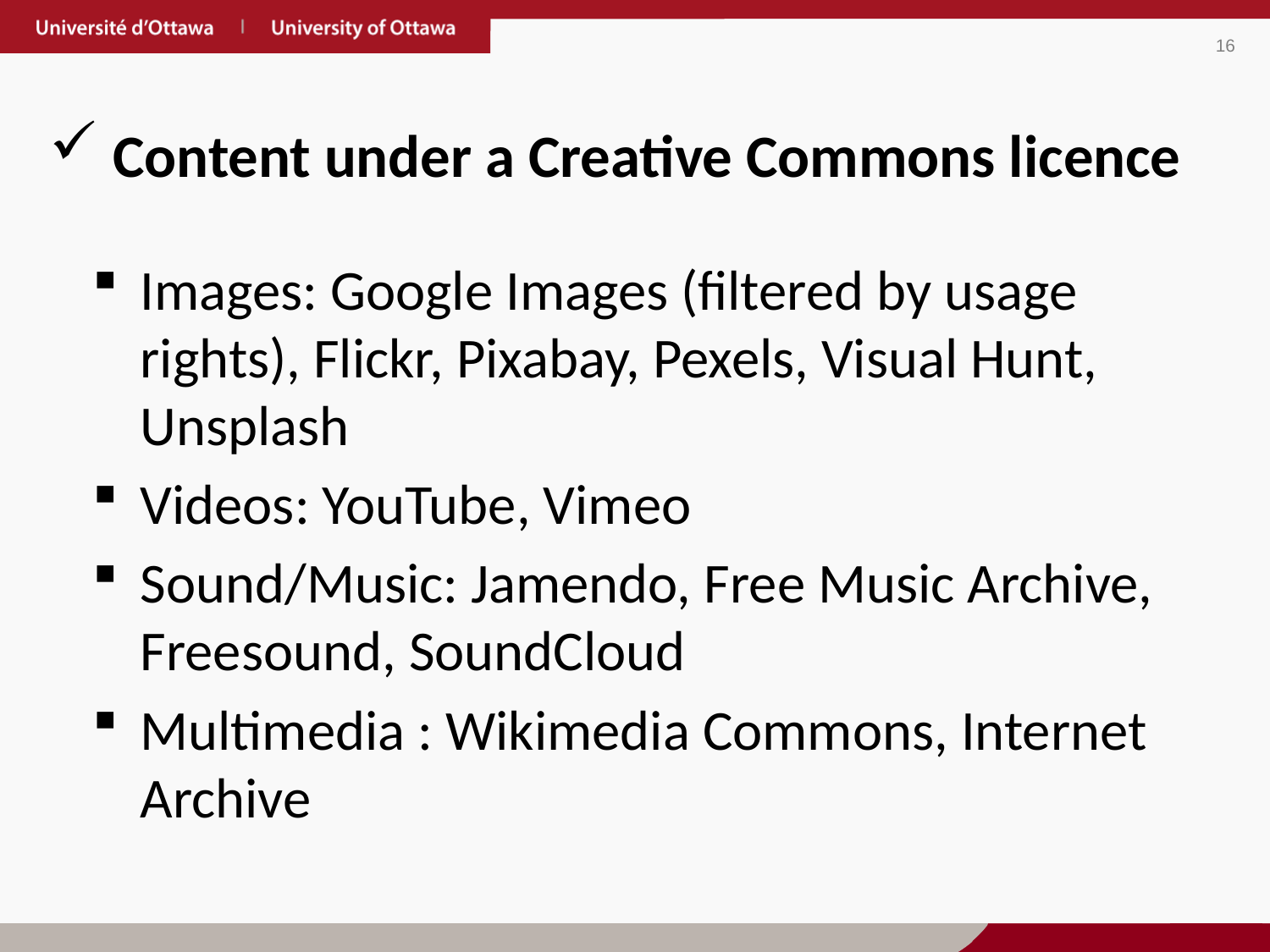

Content under a Creative Commons licence
Images: Google Images (filtered by usage rights), Flickr, Pixabay, Pexels, Visual Hunt, Unsplash
Videos: YouTube, Vimeo
Sound/Music: Jamendo, Free Music Archive, Freesound, SoundCloud
Multimedia : Wikimedia Commons, Internet Archive